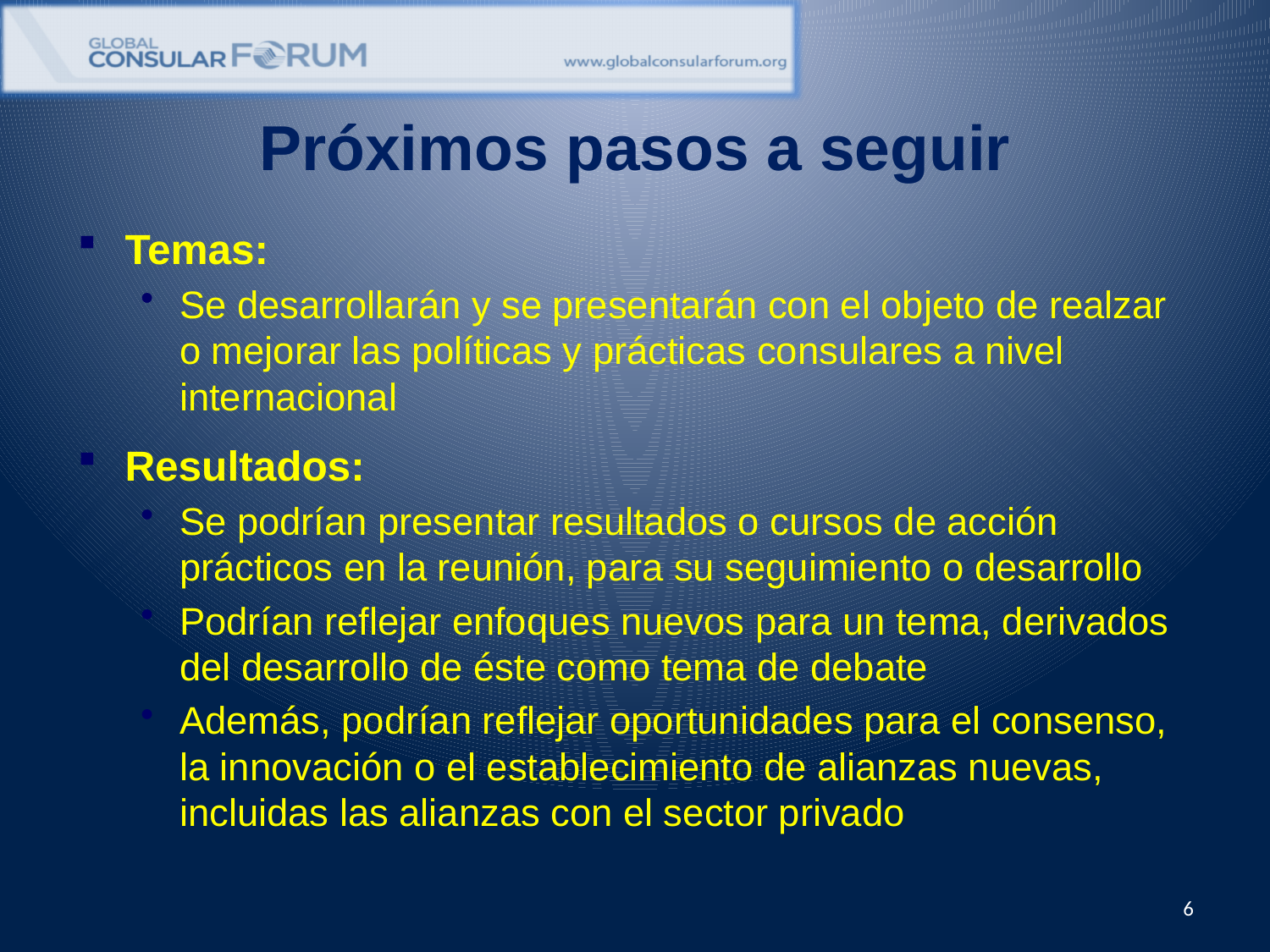

# Próximos pasos a seguir
Temas:
Se desarrollarán y se presentarán con el objeto de realzar o mejorar las políticas y prácticas consulares a nivel internacional
Resultados:
Se podrían presentar resultados o cursos de acción prácticos en la reunión, para su seguimiento o desarrollo
Podrían reflejar enfoques nuevos para un tema, derivados del desarrollo de éste como tema de debate
Además, podrían reflejar oportunidades para el consenso, la innovación o el establecimiento de alianzas nuevas, incluidas las alianzas con el sector privado

6